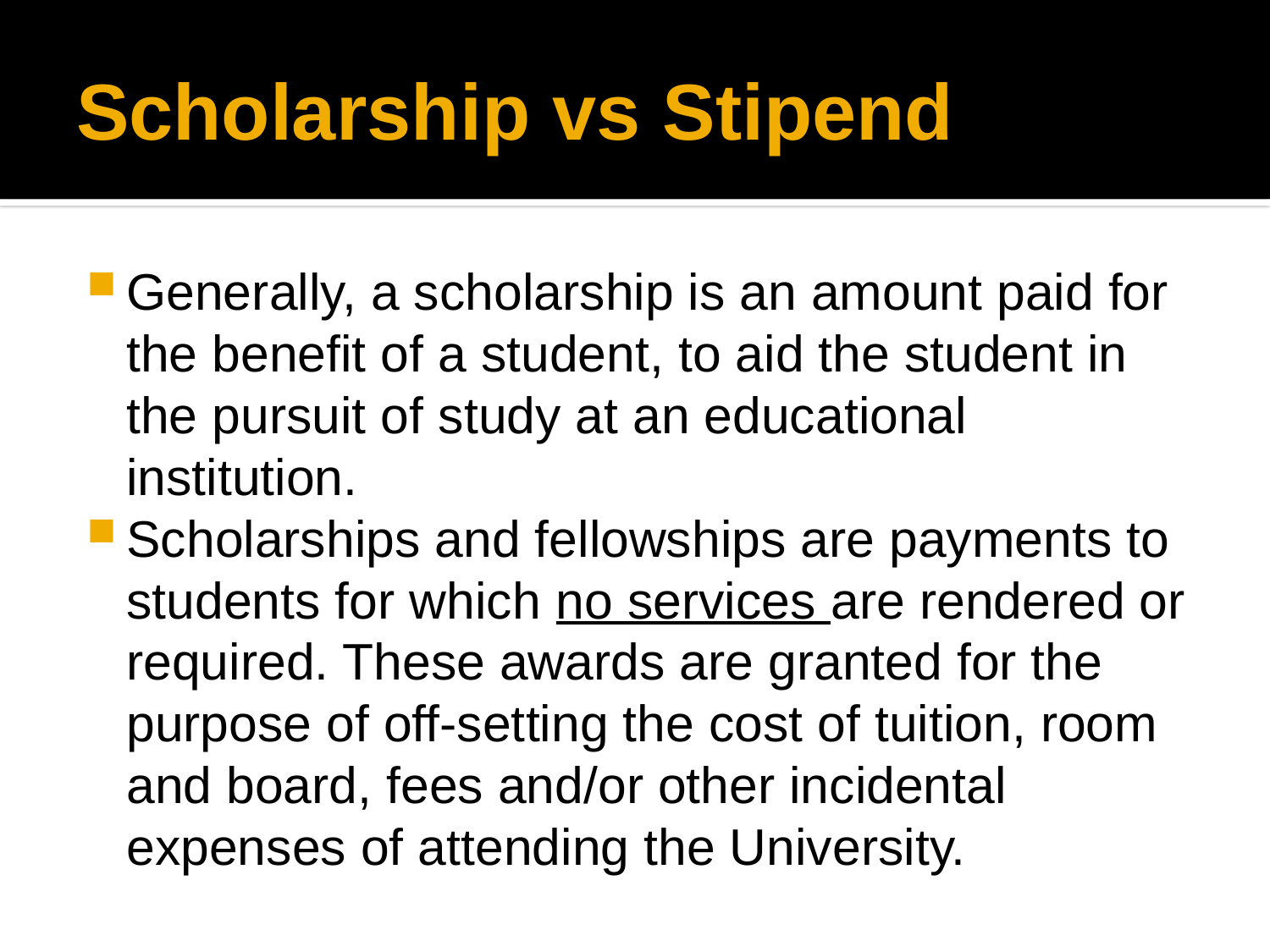

# Scholarship vs Stipend
Generally, a scholarship is an amount paid for the benefit of a student, to aid the student in the pursuit of study at an educational institution.
Scholarships and fellowships are payments to students for which no services are rendered or required. These awards are granted for the purpose of off-setting the cost of tuition, room and board, fees and/or other incidental expenses of attending the University.